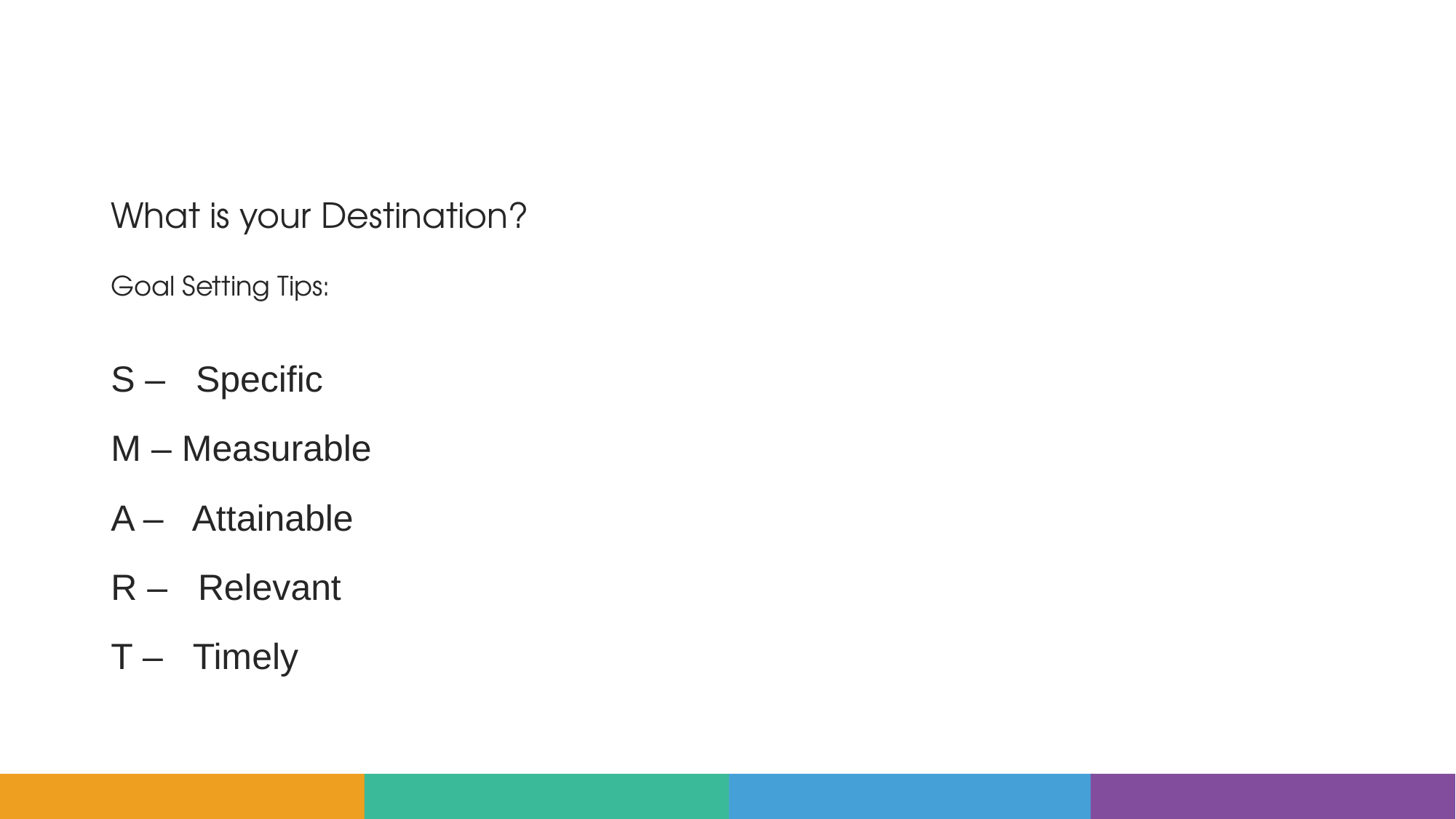

# What is your Destination? Goal Setting Tips:
S –   Specific
M – Measurable
A –   Attainable
R –   Relevant
T –   Timely